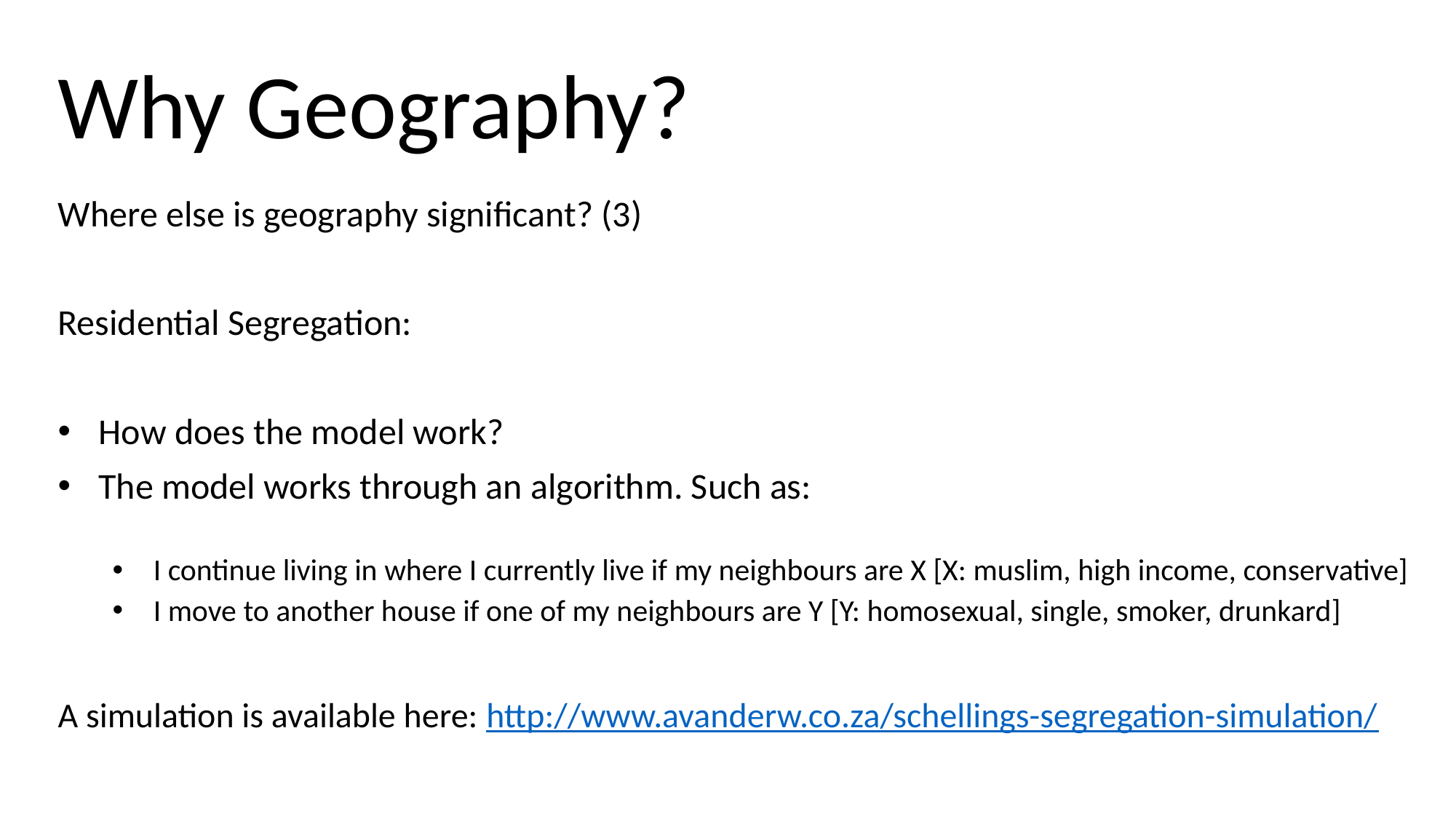

# Why Geography?
Where else is geography significant? (3)

Residential Segregation:

How does the model work?
The model works through an algorithm. Such as:

I continue living in where I currently live if my neighbours are X [X: muslim, high income, conservative]
I move to another house if one of my neighbours are Y [Y: homosexual, single, smoker, drunkard]

A simulation is available here: http://www.avanderw.co.za/schellings-segregation-simulation/